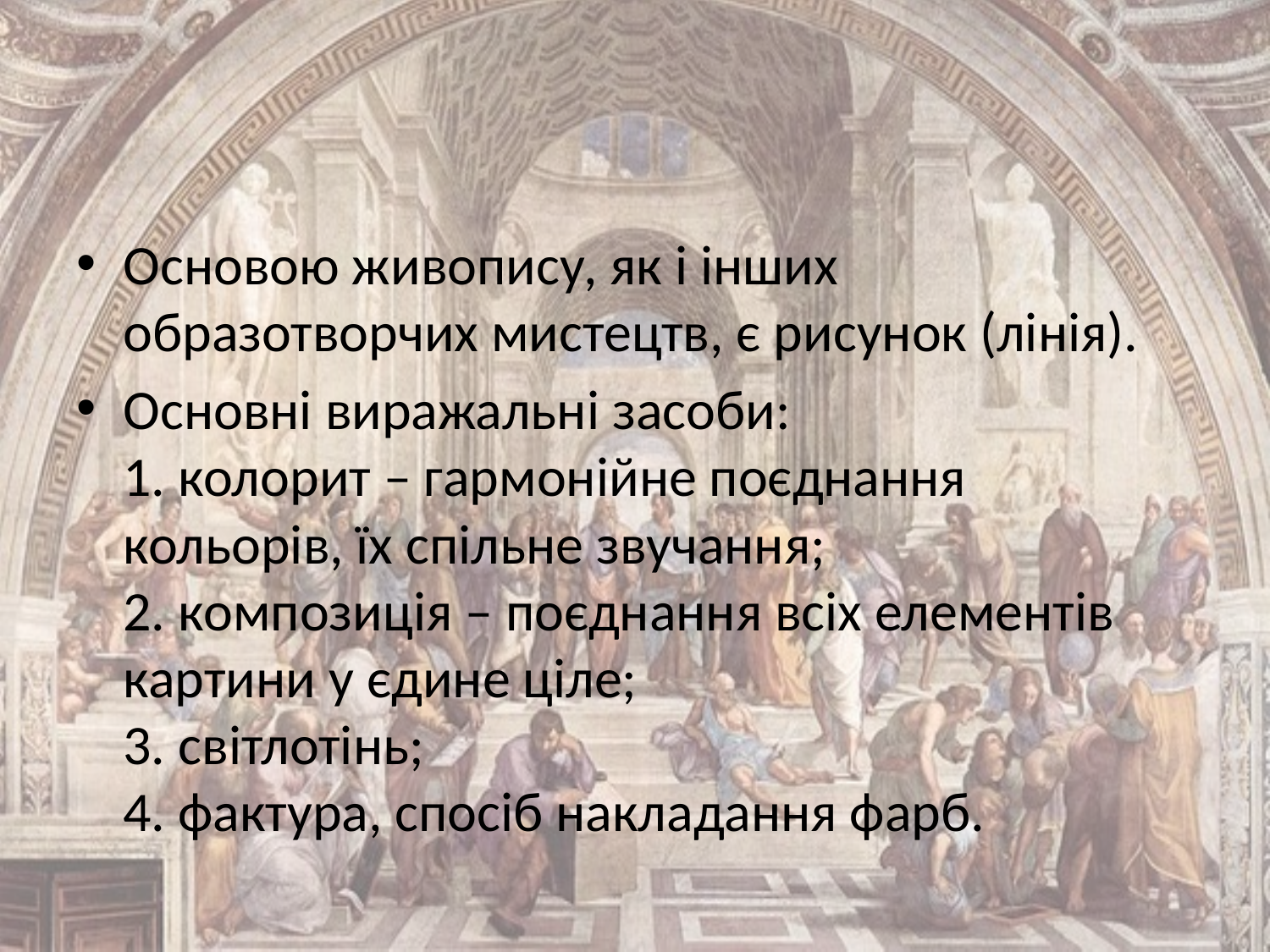

#
Основою живопису, як і інших образотворчих мистецтв, є рисунок (лінія).
Основні виражальні засоби:
1. колорит – гармонійне поєднання кольорів, їх спільне звучання;
2. композиція – поєднання всіх елементів картини у єдине ціле;
3. світлотінь;
4. фактура, спосіб накладання фарб.